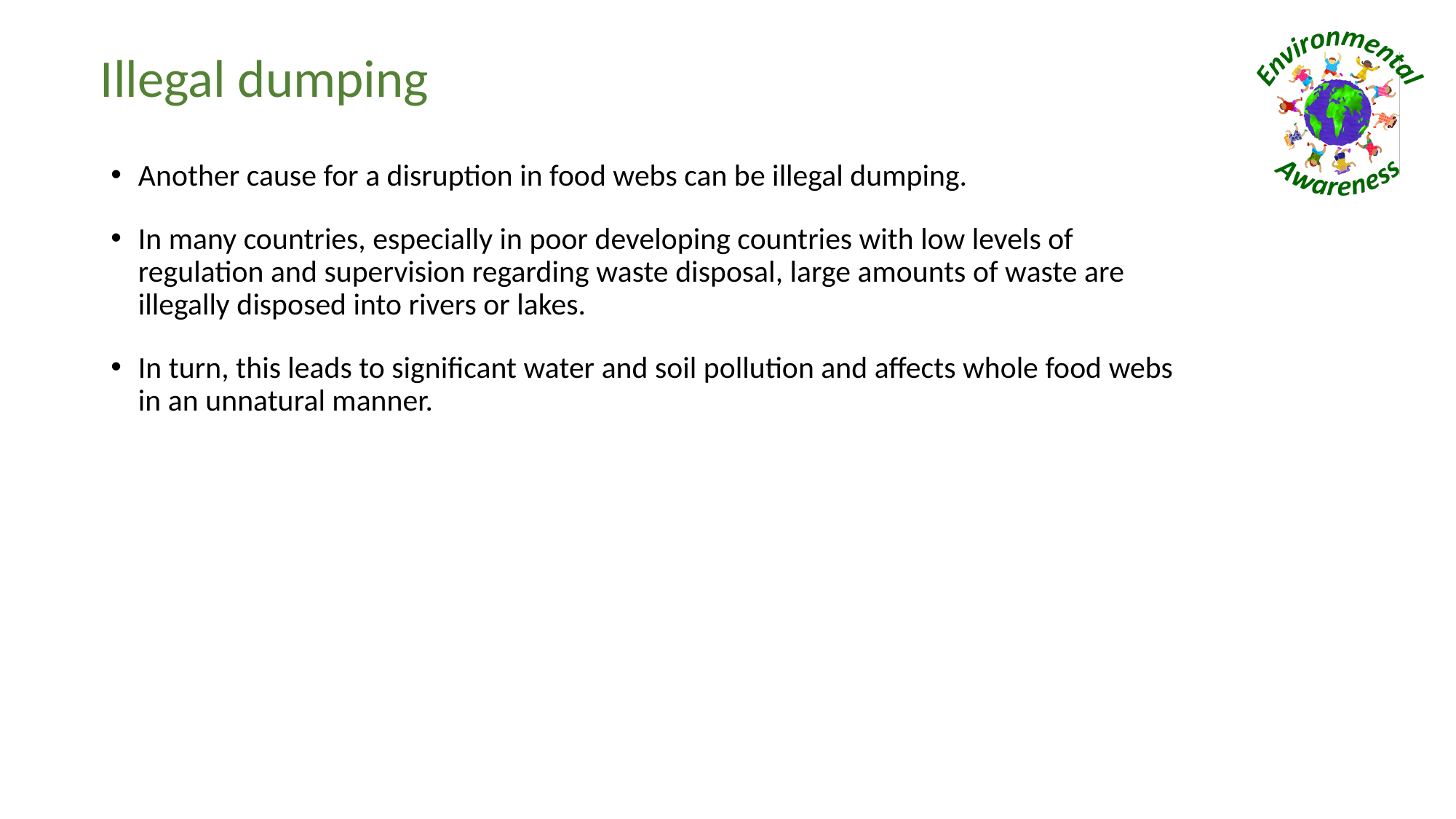

# Illegal dumping
Another cause for a disruption in food webs can be illegal dumping.
In many countries, especially in poor developing countries with low levels of regulation and supervision regarding waste disposal, large amounts of waste are illegally disposed into rivers or lakes.
In turn, this leads to significant water and soil pollution and affects whole food webs in an unnatural manner.